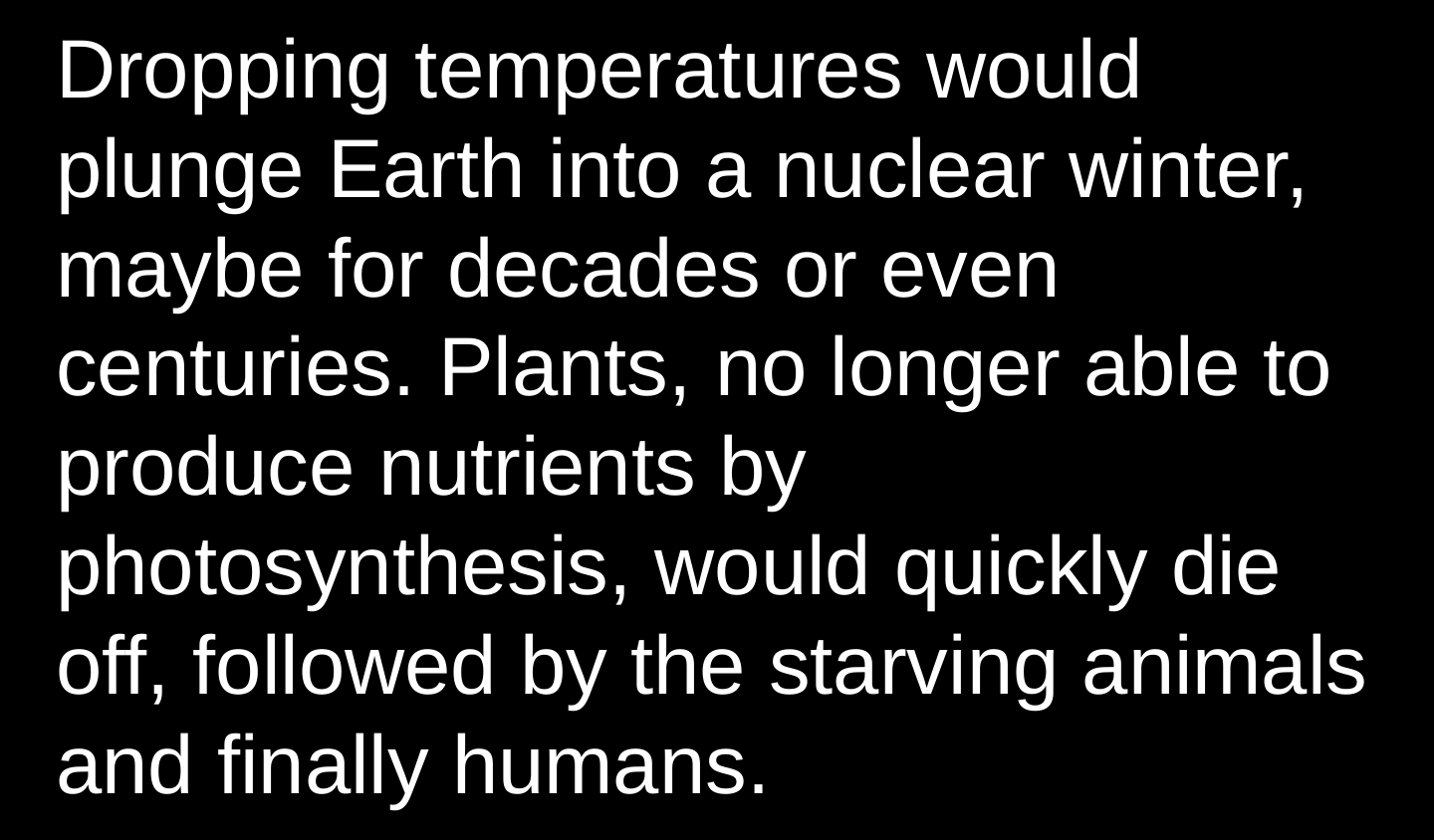

Dropping temperatures would plunge Earth into a nuclear winter, maybe for decades or even centuries. Plants, no longer able to produce nutrients by photosynthesis, would quickly die off, followed by the starving animals and finally humans.